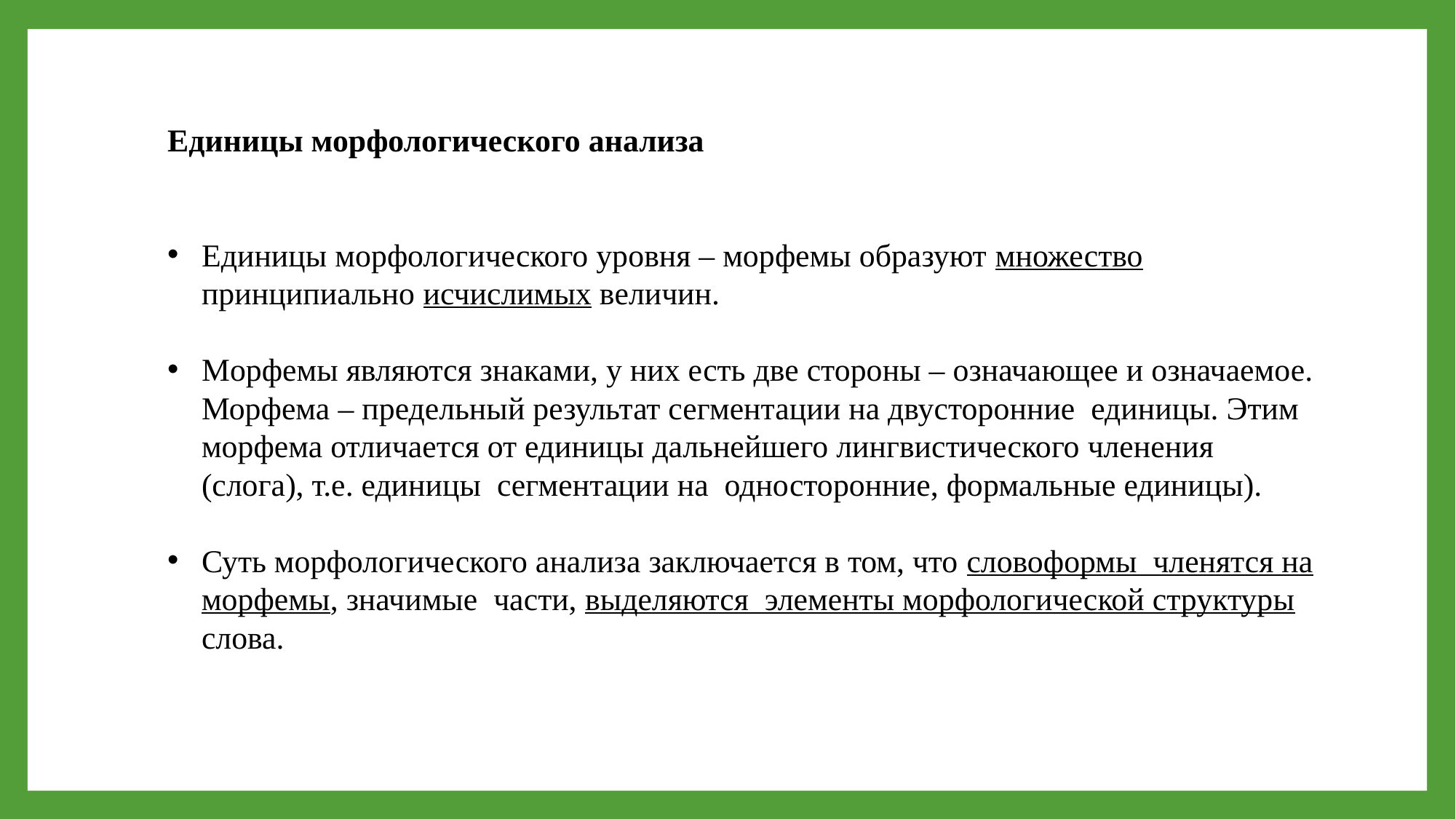

Единицы морфологического анализа

Единицы морфологического уровня – морфемы образуют множество  принципиально исчислимых величин.

Mорфемы являются знаками, у них есть две стороны – означающее и означаемое. Морфема – предельный результат сегментации на двусторонние  единицы. Этим морфема отличается от единицы дальнейшего лингвистического членения (слога), т.е. единицы  сегментации на  односторонние, формальные единицы).

Суть морфологического анализа заключается в том, что словоформы  членятся на морфемы, значимые  части, выделяются  элементы морфологической структуры слова.